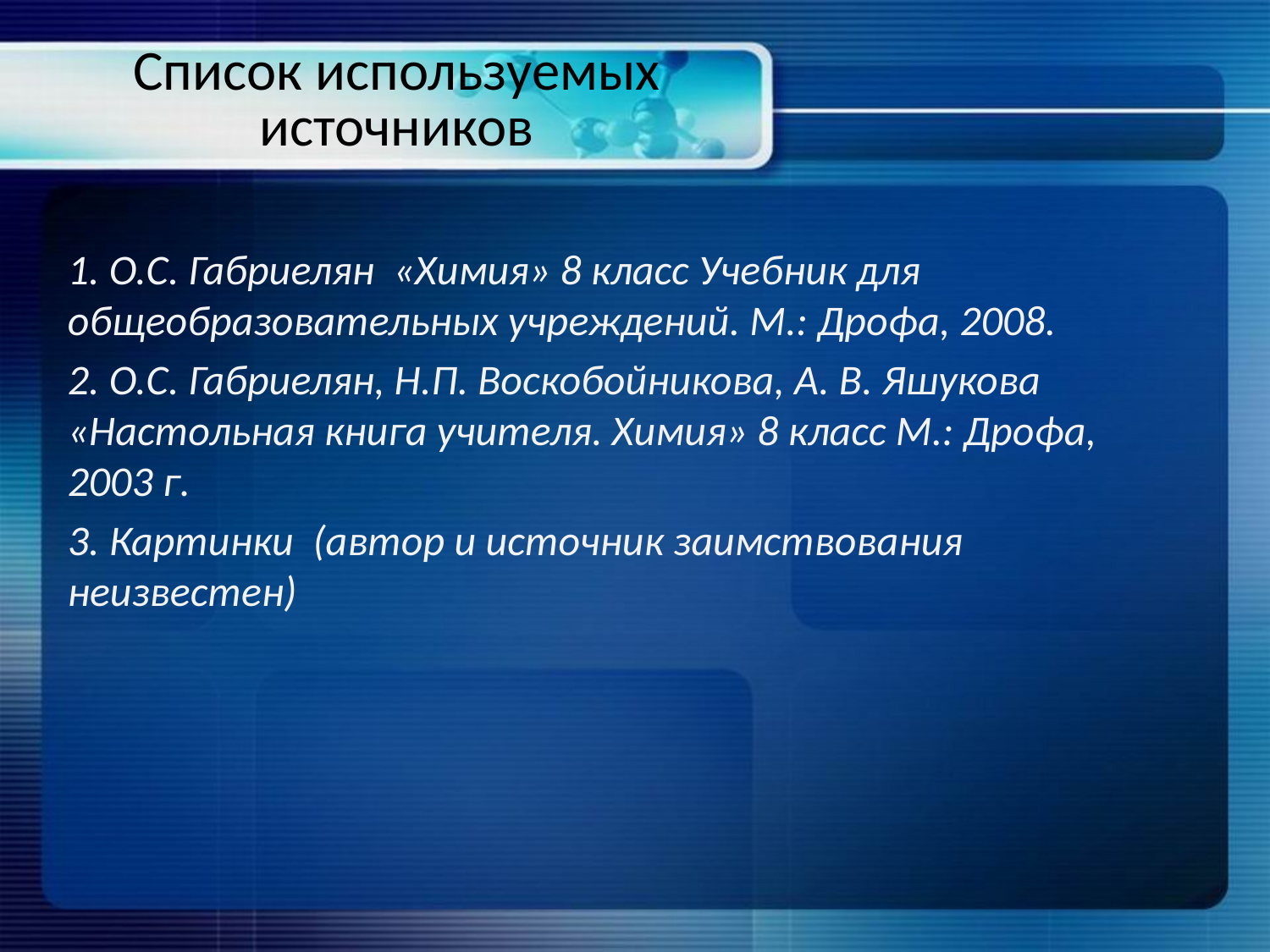

# Список используемых источников
1. О.С. Габриелян  «Химия» 8 класс Учебник для общеобразовательных учреждений. М.: Дрофа, 2008.
2. О.С. Габриелян, Н.П. Воскобойникова, А. В. Яшукова  «Настольная книга учителя. Химия» 8 класс М.: Дрофа, 2003 г.
3. Картинки  (автор и источник заимствования неизвестен)